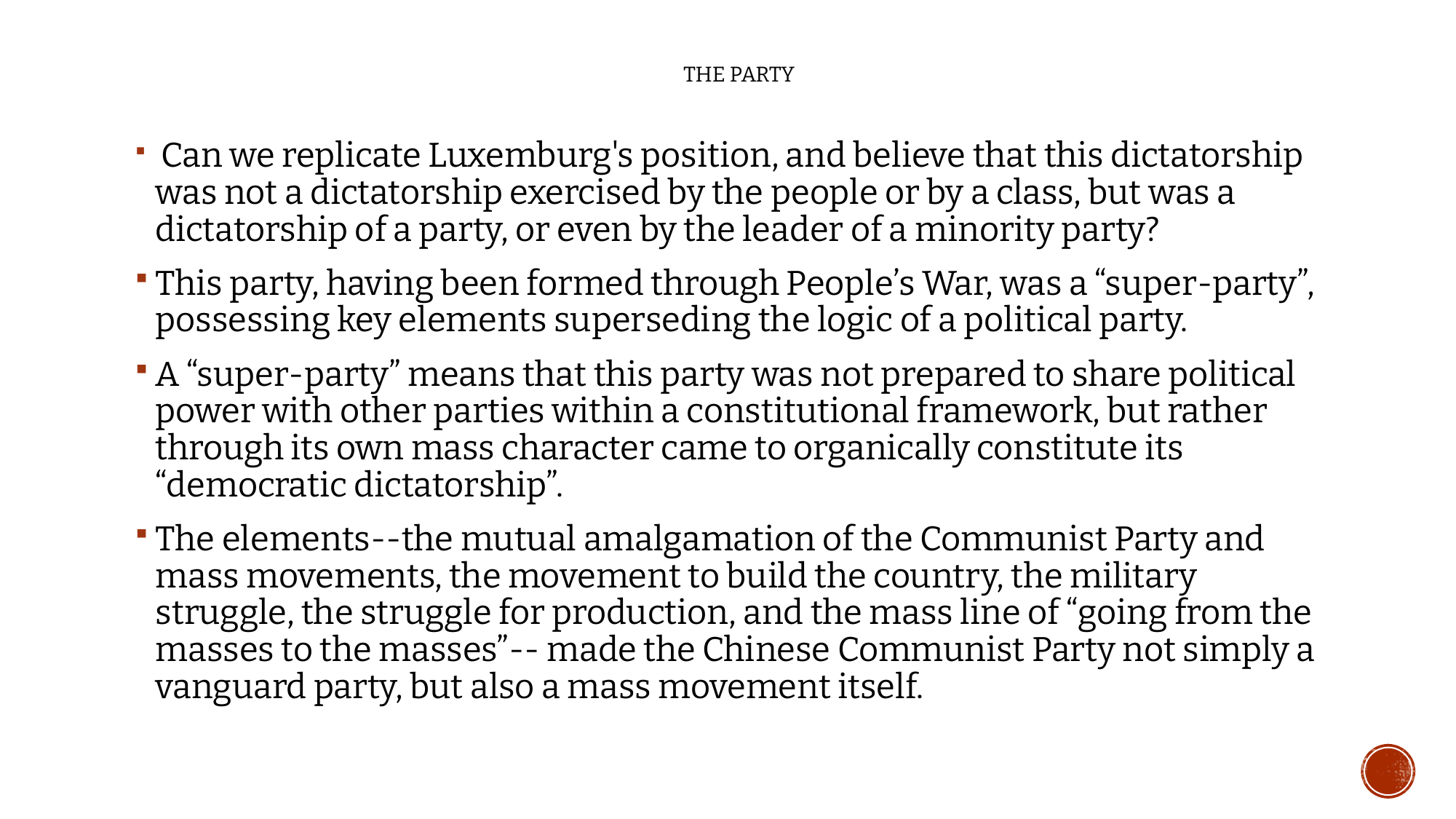

# The party
 Can we replicate Luxemburg's position, and believe that this dictatorship was not a dictatorship exercised by the people or by a class, but was a dictatorship of a party, or even by the leader of a minority party?
This party, having been formed through People’s War, was a “super-party”, possessing key elements superseding the logic of a political party.
A “super-party” means that this party was not prepared to share political power with other parties within a constitutional framework, but rather through its own mass character came to organically constitute its “democratic dictatorship”.
The elements--the mutual amalgamation of the Communist Party and mass movements, the movement to build the country, the military struggle, the struggle for production, and the mass line of “going from the masses to the masses”-- made the Chinese Communist Party not simply a vanguard party, but also a mass movement itself.